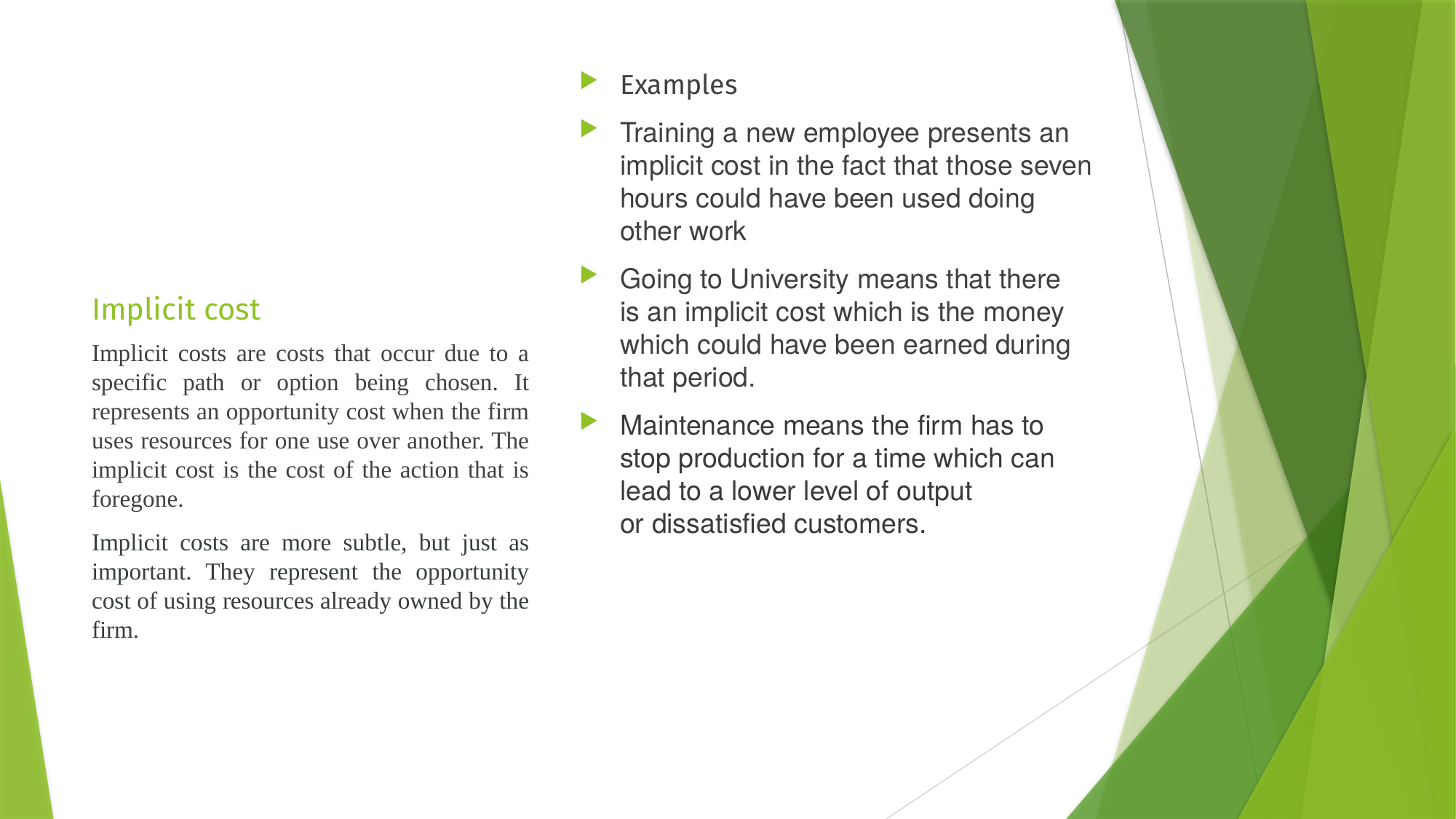

Examples
Training a new employee presents an implicit cost in the fact that those seven hours could have been used doing other work
Going to University means that there is an implicit cost which is the money which could have been earned during that period.
Maintenance means the firm has to stop production for a time which can lead to a lower level of output or dissatisfied customers.

# Implicit cost
Implicit costs are costs that occur due to a specific path or option being chosen. It represents an opportunity cost when the firm uses resources for one use over another. The implicit cost is the cost of the action that is foregone.
Implicit costs are more subtle, but just as important. They represent the opportunity cost of using resources already owned by the firm.